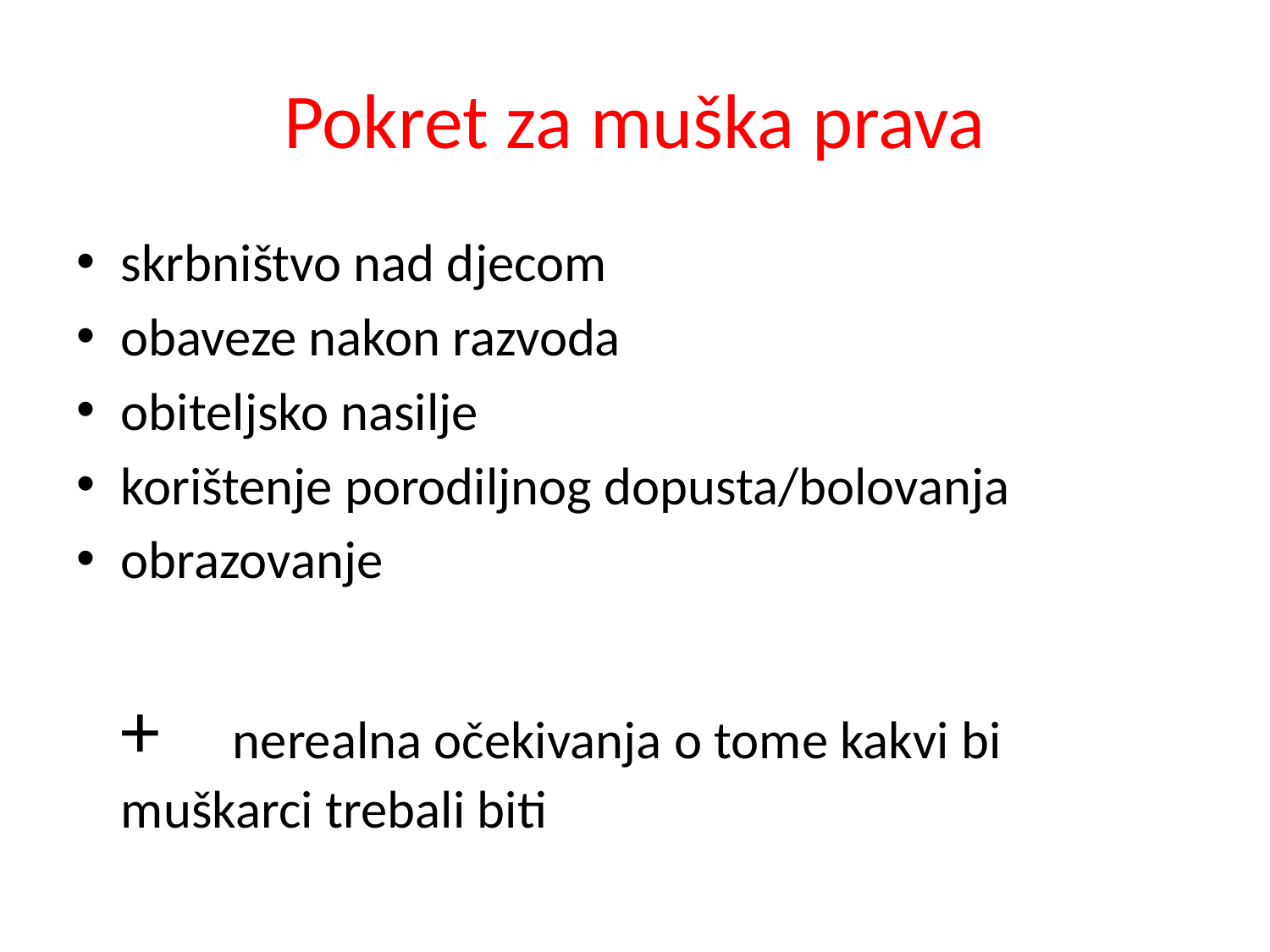

# Pokret za muška prava
skrbništvo nad djecom
obaveze nakon razvoda
obiteljsko nasilje
korištenje porodiljnog dopusta/bolovanja
obrazovanje

		+      nerealna očekivanja o tome kakvi bi 		muškarci trebali biti